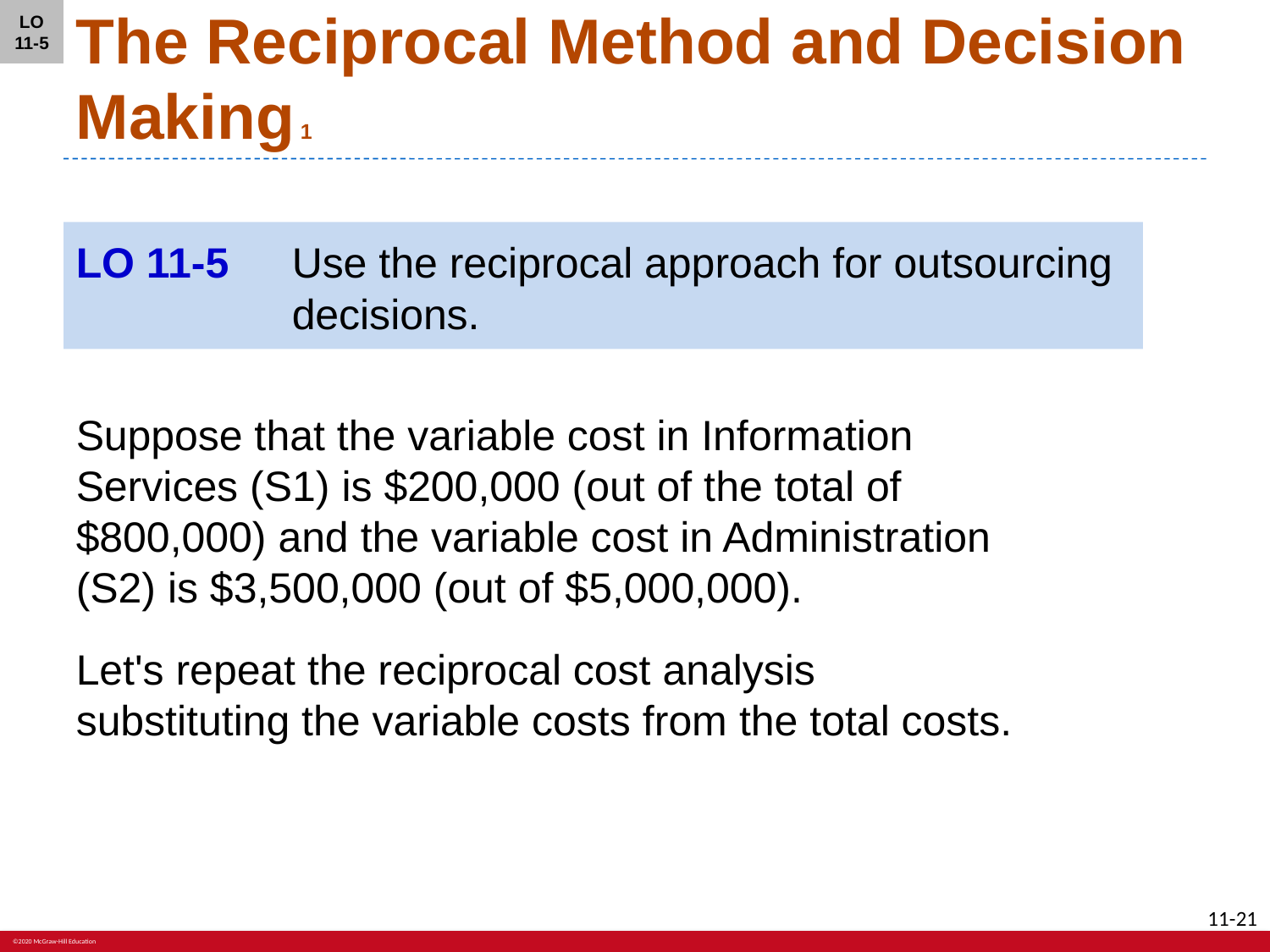

LO 11-5
# The Reciprocal Method and Decision Making 1
LO 11-5	Use the reciprocal approach for outsourcing decisions.
Suppose that the variable cost in Information Services (S1) is $200,000 (out of the total of $800,000) and the variable cost in Administration (S2) is $3,500,000 (out of $5,000,000).
Let's repeat the reciprocal cost analysis substituting the variable costs from the total costs.